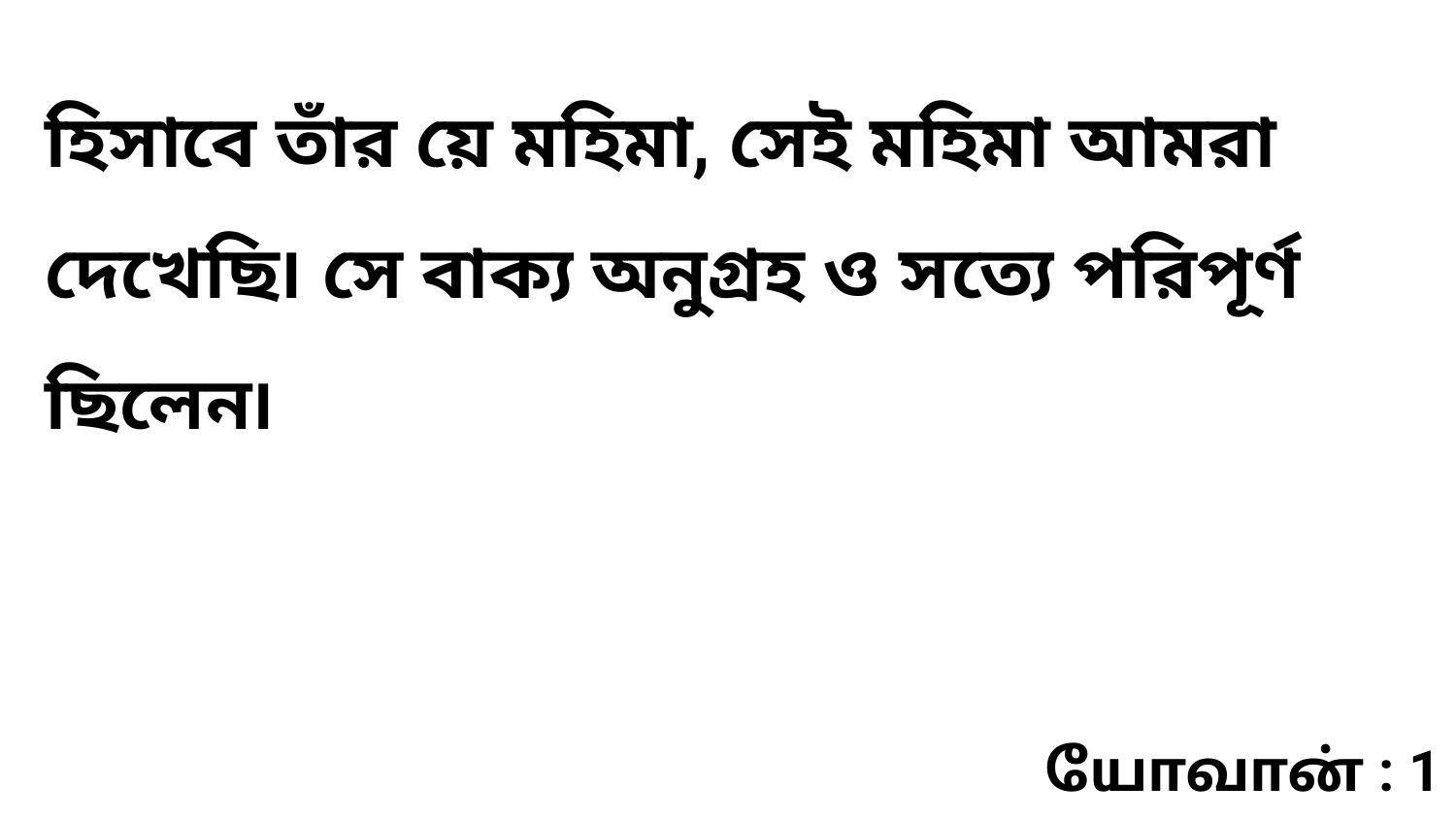

হিসাবে তাঁর য়ে মহিমা, সেই মহিমা আমরা দেখেছি৷ সে বাক্য অনুগ্রহ ও সত্যে পরিপূর্ণ ছিলেন৷
யோவான் : 1